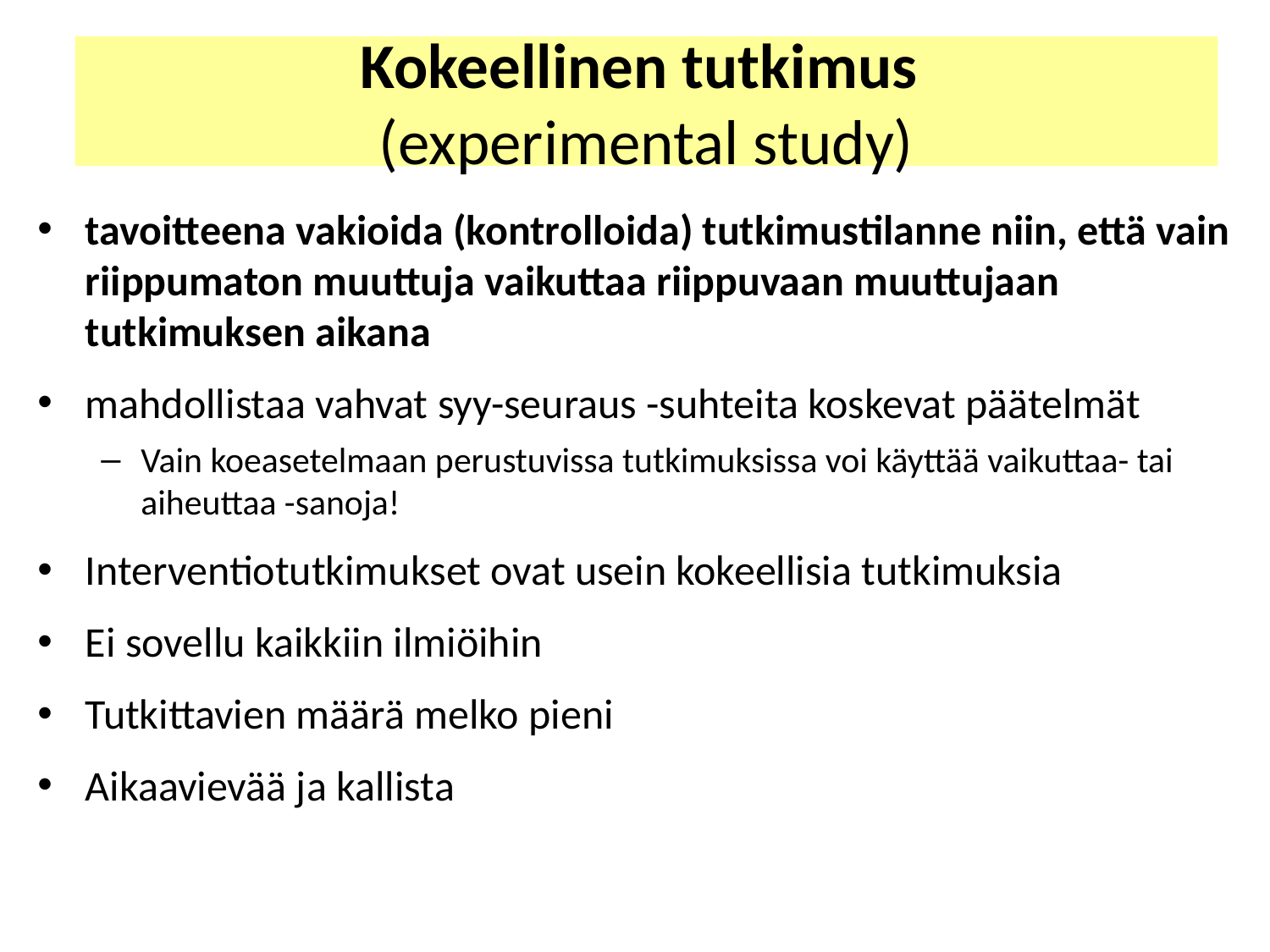

# Kokeellinen tutkimus (experimental study)
tavoitteena vakioida (kontrolloida) tutkimustilanne niin, että vain riippumaton muuttuja vaikuttaa riippuvaan muuttujaan tutkimuksen aikana
mahdollistaa vahvat syy-seuraus -suhteita koskevat päätelmät
Vain koeasetelmaan perustuvissa tutkimuksissa voi käyttää vaikuttaa- tai aiheuttaa -sanoja!
Interventiotutkimukset ovat usein kokeellisia tutkimuksia
Ei sovellu kaikkiin ilmiöihin
Tutkittavien määrä melko pieni
Aikaavievää ja kallista